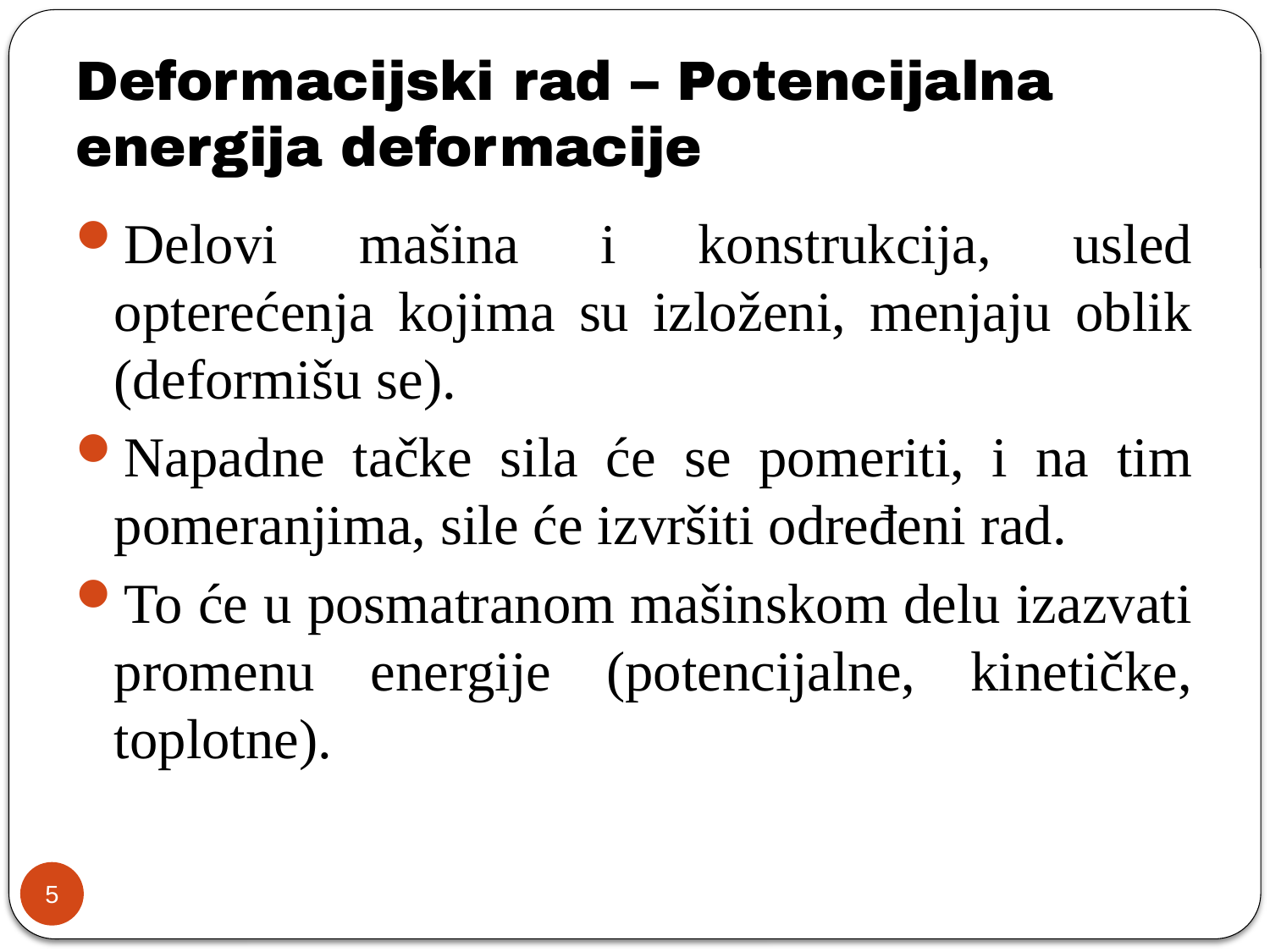

# Deformacijski rad – Potencijalna energija deformacije
Delovi mašina i konstrukcija, usled opterećenja kojima su izloženi, menjaju oblik (deformišu se).
Napadne tačke sila će se pomeriti, i na tim pomeranjima, sile će izvršiti određeni rad.
To će u posmatranom mašinskom delu izazvati promenu energije (potencijalne, kinetičke, toplotne).
5